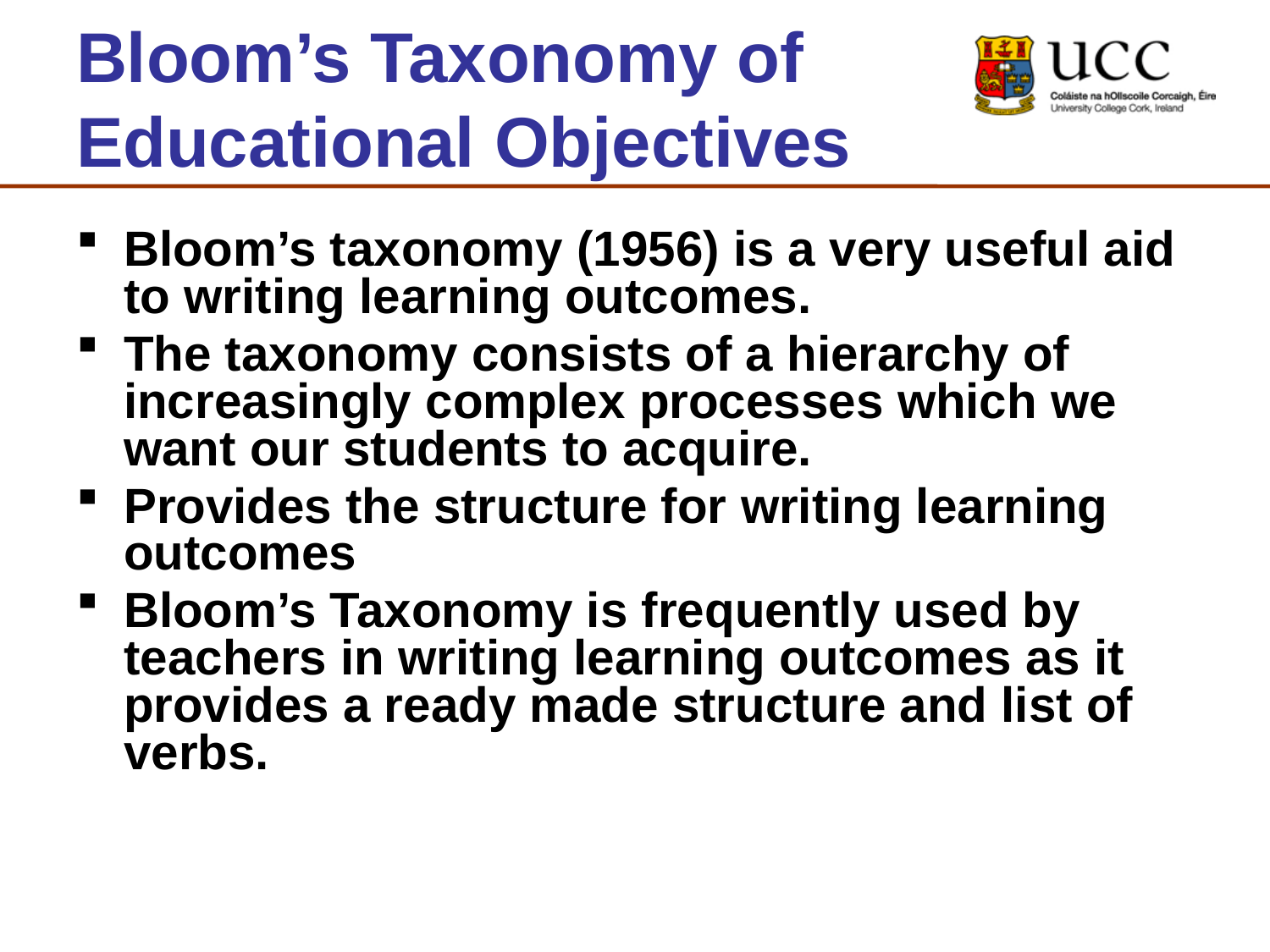

# Bloom’s Taxonomy of Educational Objectives
Bloom’s taxonomy (1956) is a very useful aid to writing learning outcomes.
The taxonomy consists of a hierarchy of increasingly complex processes which we want our students to acquire.
Provides the structure for writing learning outcomes
Bloom’s Taxonomy is frequently used by teachers in writing learning outcomes as it provides a ready made structure and list of verbs.